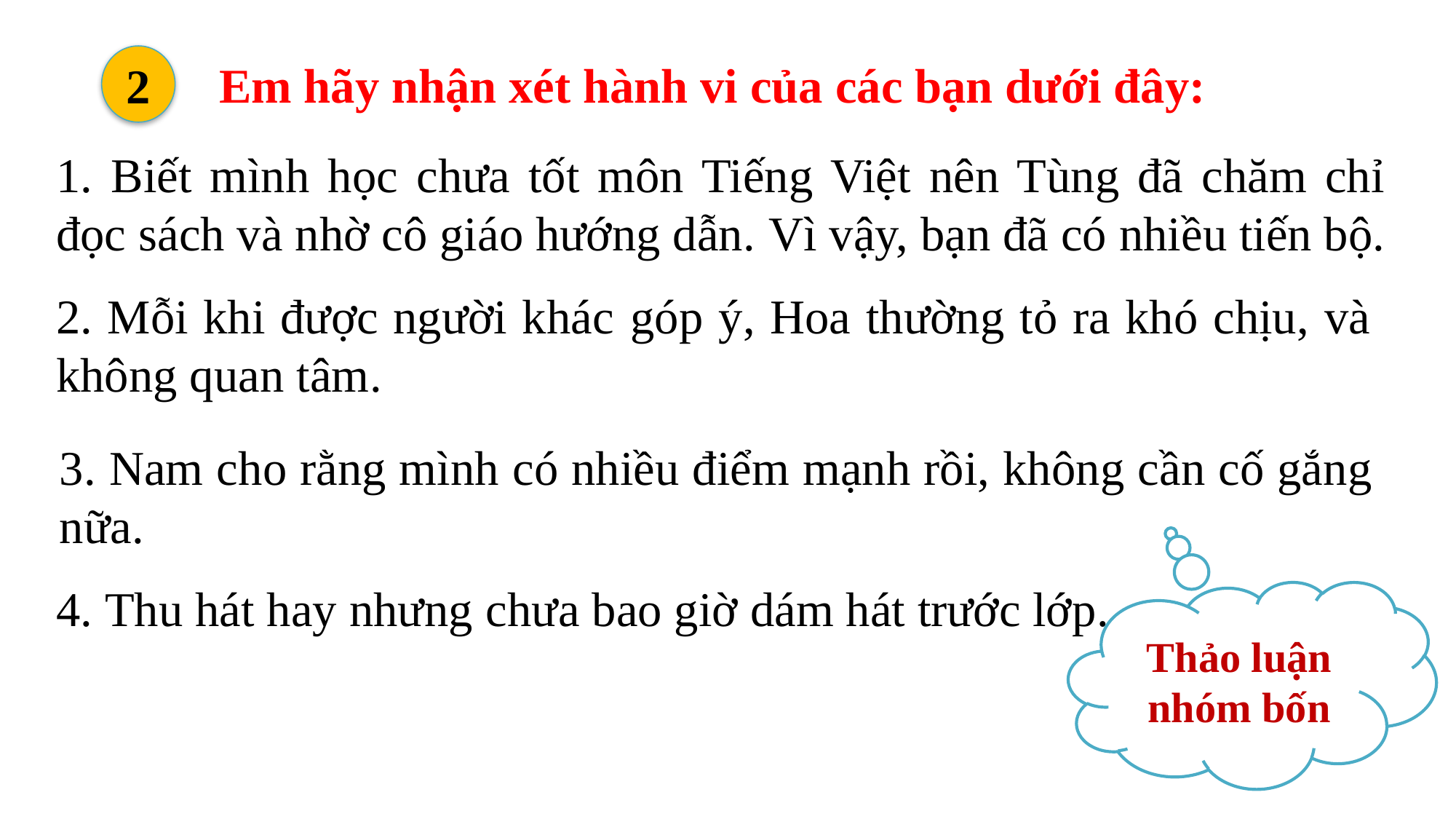

2
Em hãy nhận xét hành vi của các bạn dưới đây:
1. Biết mình học chưa tốt môn Tiếng Việt nên Tùng đã chăm chỉ đọc sách và nhờ cô giáo hướng dẫn. Vì vậy, bạn đã có nhiều tiến bộ.
2. Mỗi khi được người khác góp ý, Hoa thường tỏ ra khó chịu, và không quan tâm.
3. Nam cho rằng mình có nhiều điểm mạnh rồi, không cần cố gắng nữa.
4. Thu hát hay nhưng chưa bao giờ dám hát trước lớp.
Thảo luận nhóm bốn